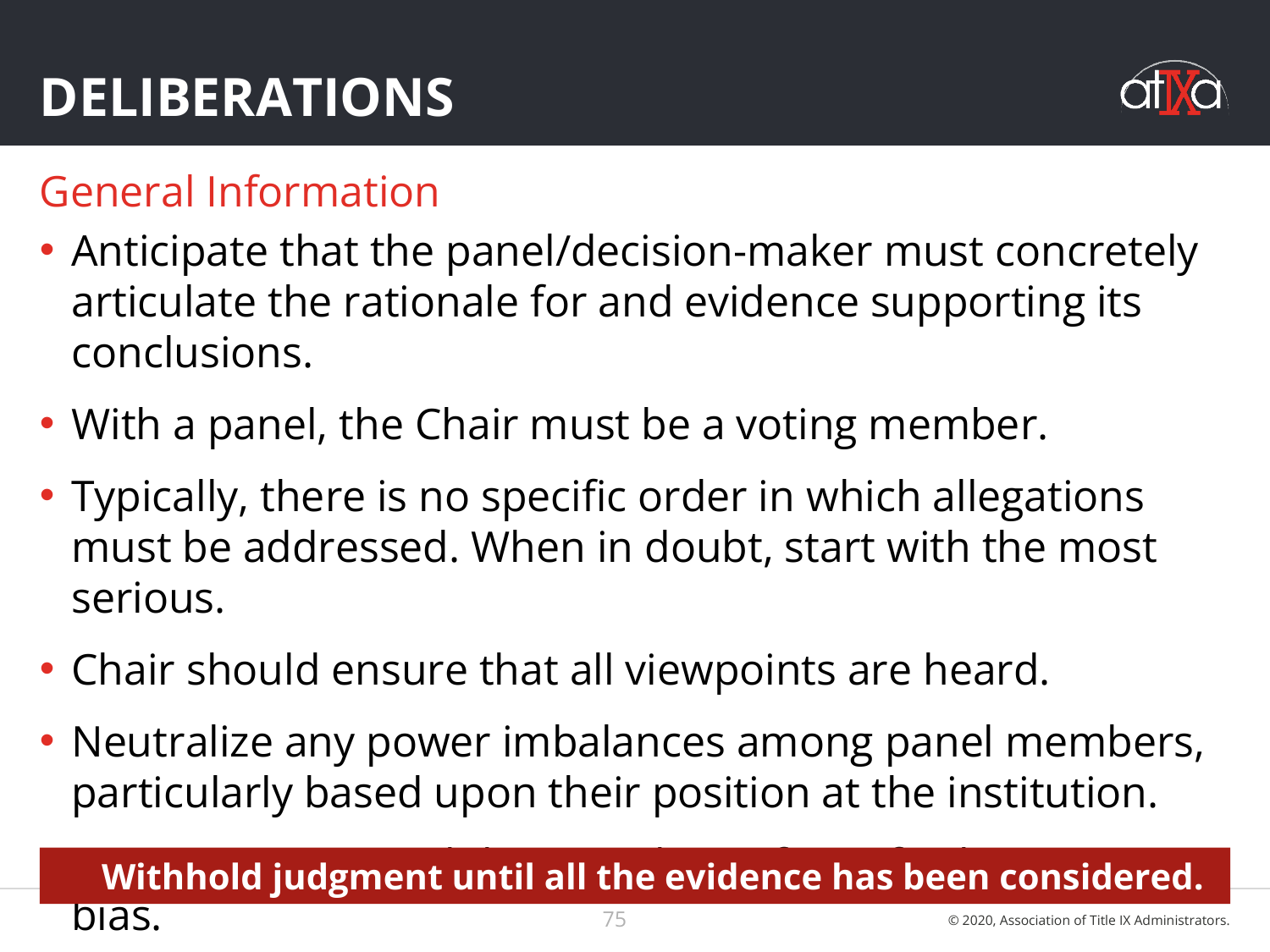

# Deliberations
General Information
Anticipate that the panel/decision-maker must concretely articulate the rationale for and evidence supporting its conclusions.
With a panel, the Chair must be a voting member.
Typically, there is no specific order in which allegations must be addressed. When in doubt, start with the most serious.
Chair should ensure that all viewpoints are heard.
Neutralize any power imbalances among panel members, particularly based upon their position at the institution.
Ensure an impartial decision that is free of substantive bias.

    Withhold judgment until all the evidence has been considered.

75